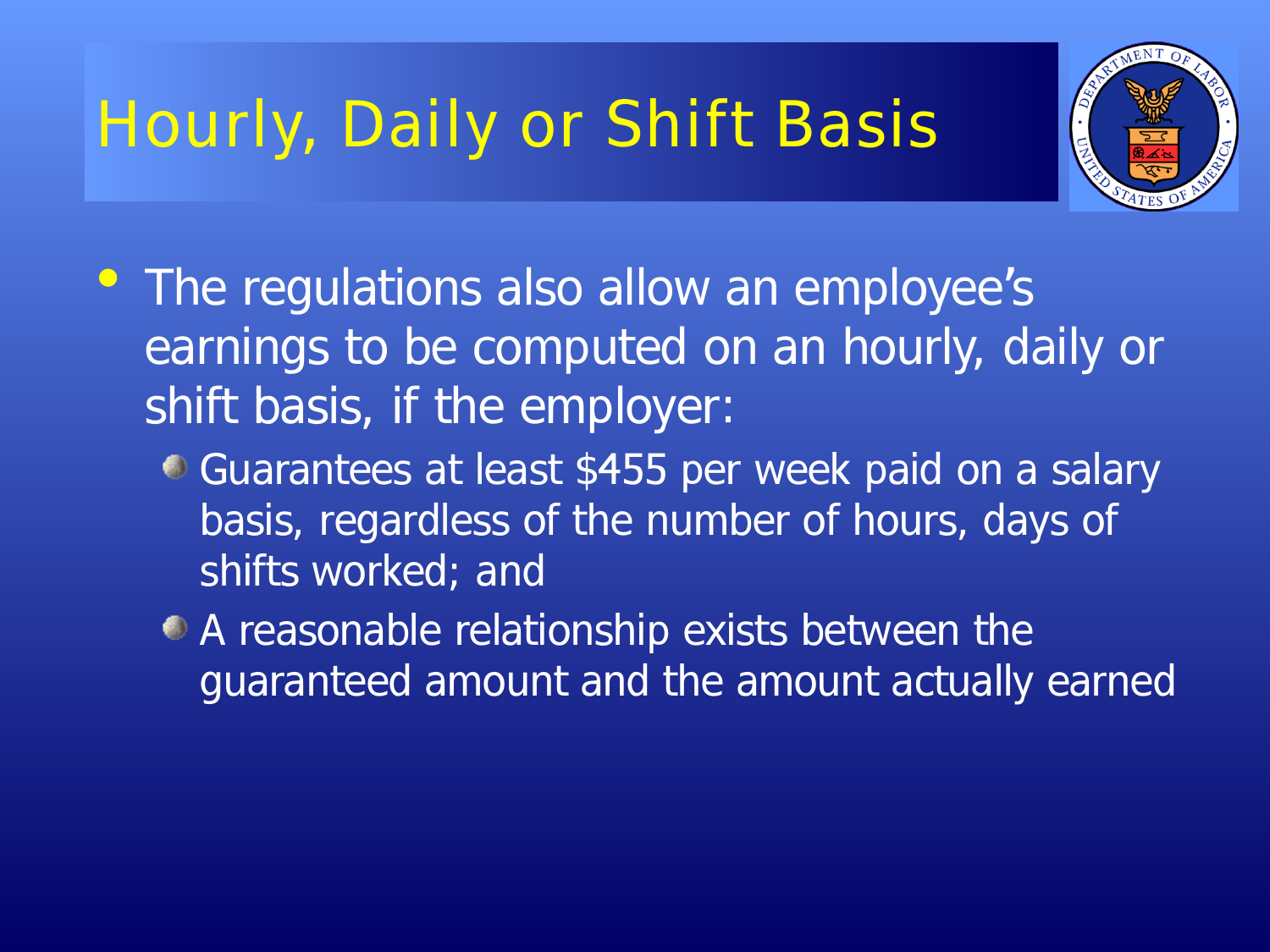

# Hourly, Daily or Shift Basis
The regulations also allow an employee’s earnings to be computed on an hourly, daily or shift basis, if the employer:
Guarantees at least $455 per week paid on a salary basis, regardless of the number of hours, days of shifts worked; and
A reasonable relationship exists between the guaranteed amount and the amount actually earned